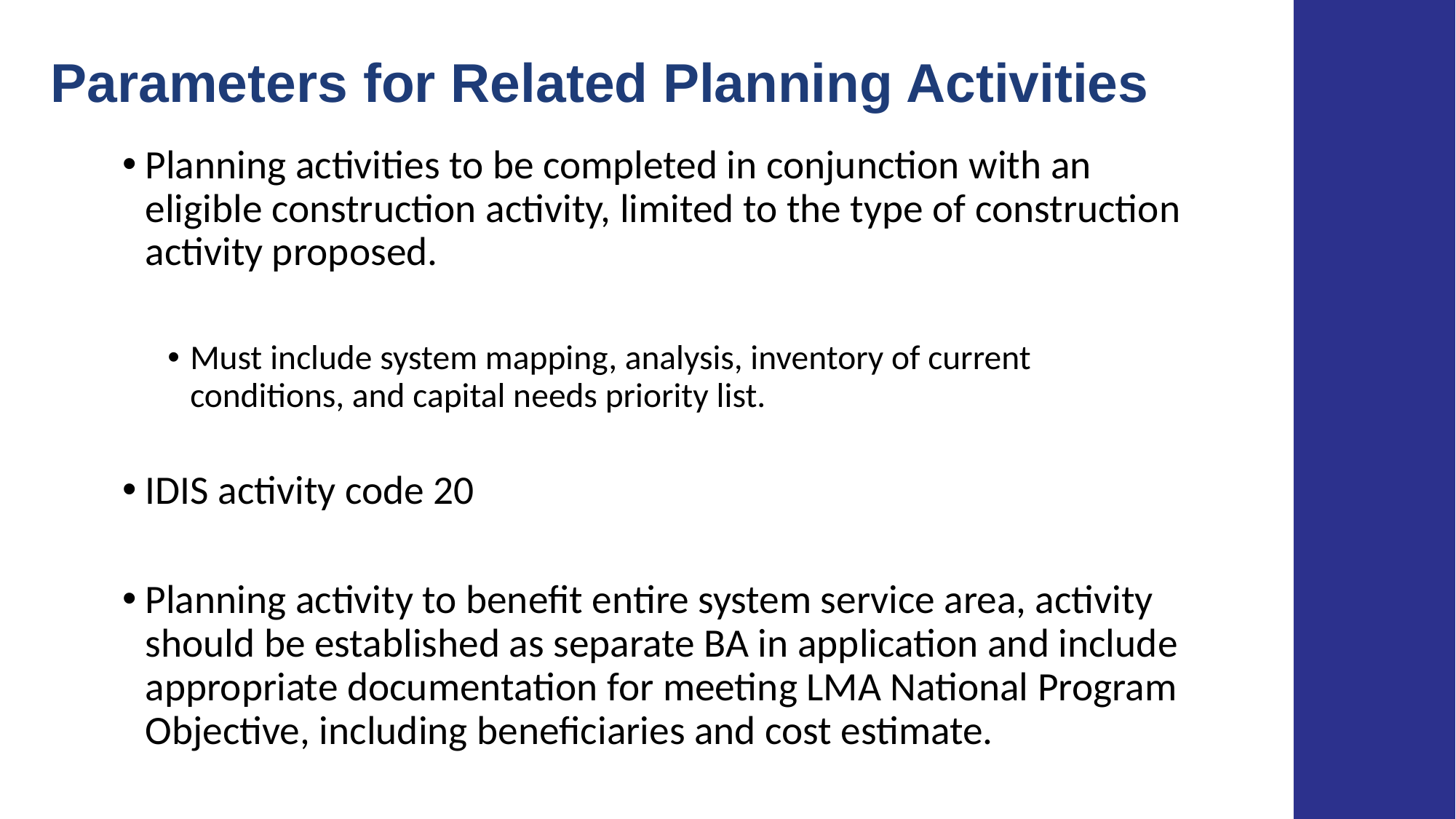

Parameters for Related Planning Activities
Planning activities to be completed in conjunction with an eligible construction activity, limited to the type of construction activity proposed.

Must include system mapping, analysis, inventory of current conditions, and capital needs priority list.

IDIS activity code 20

Planning activity to benefit entire system service area, activity should be established as separate BA in application and include appropriate documentation for meeting LMA National Program Objective, including beneficiaries and cost estimate.